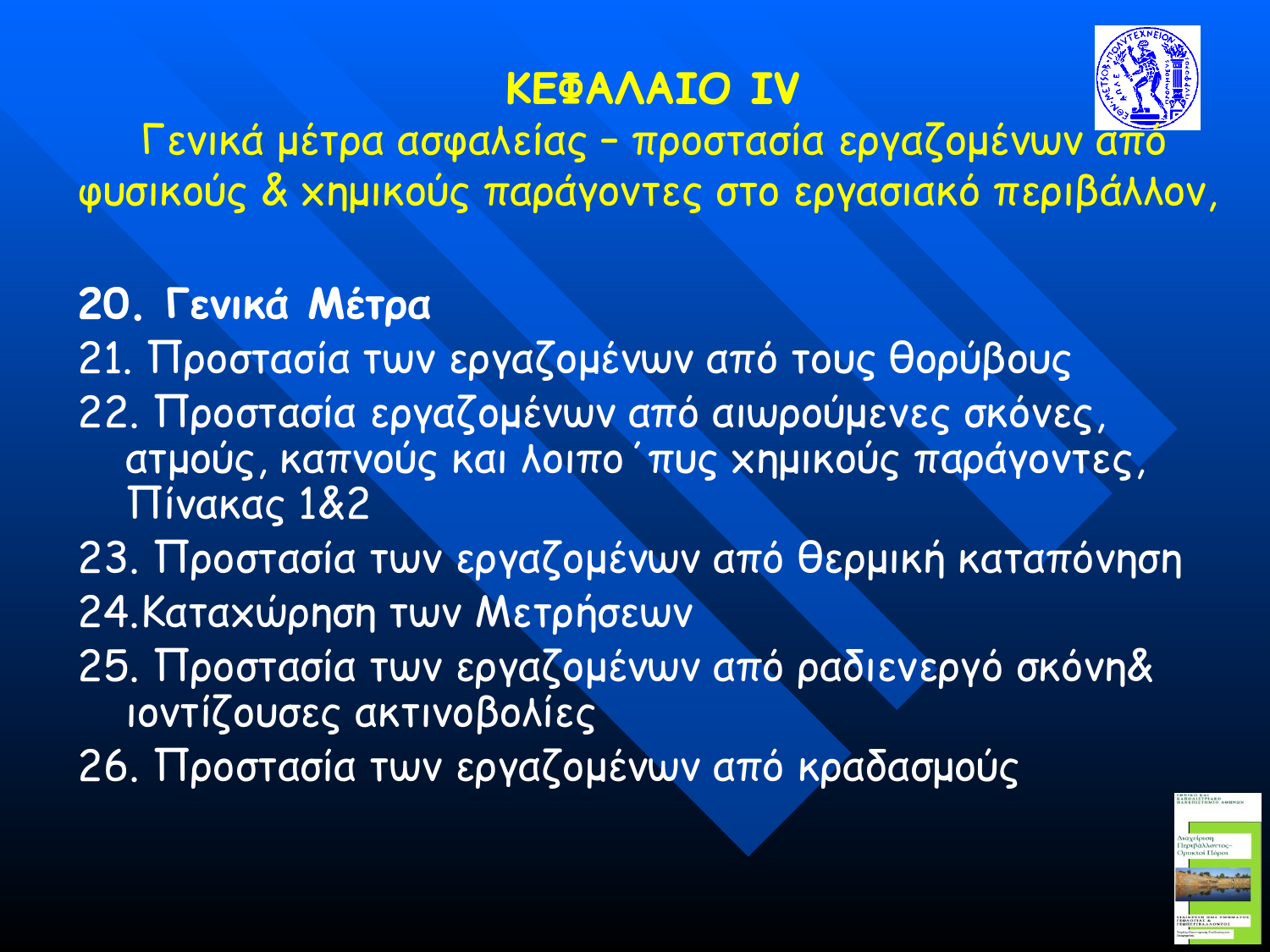

# ΚΕΦΑΛΑΙΟ ΙV Γενικά μέτρα ασφαλείας – προστασία εργαζομένων από φυσικούς & χημικούς παράγοντες στο εργασιακό περιβάλλον,
20. Γενικά Μέτρα
21. Προστασία των εργαζομένων από τους θορύβους
22. Προστασία εργαζομένων από αιωρούμενες σκόνες, ατμούς, καπνούς και λοιπο΄πυς χημικούς παράγοντες, Πίνακας 1&2
23. Προστασία των εργαζομένων από θερμική καταπόνηση
24.Καταχώρηση των Μετρήσεων
25. Προστασία των εργαζομένων από ραδιενεργό σκόνη& ιοντίζουσες ακτινοβολίες
26. Προστασία των εργαζομένων από κραδασμούς